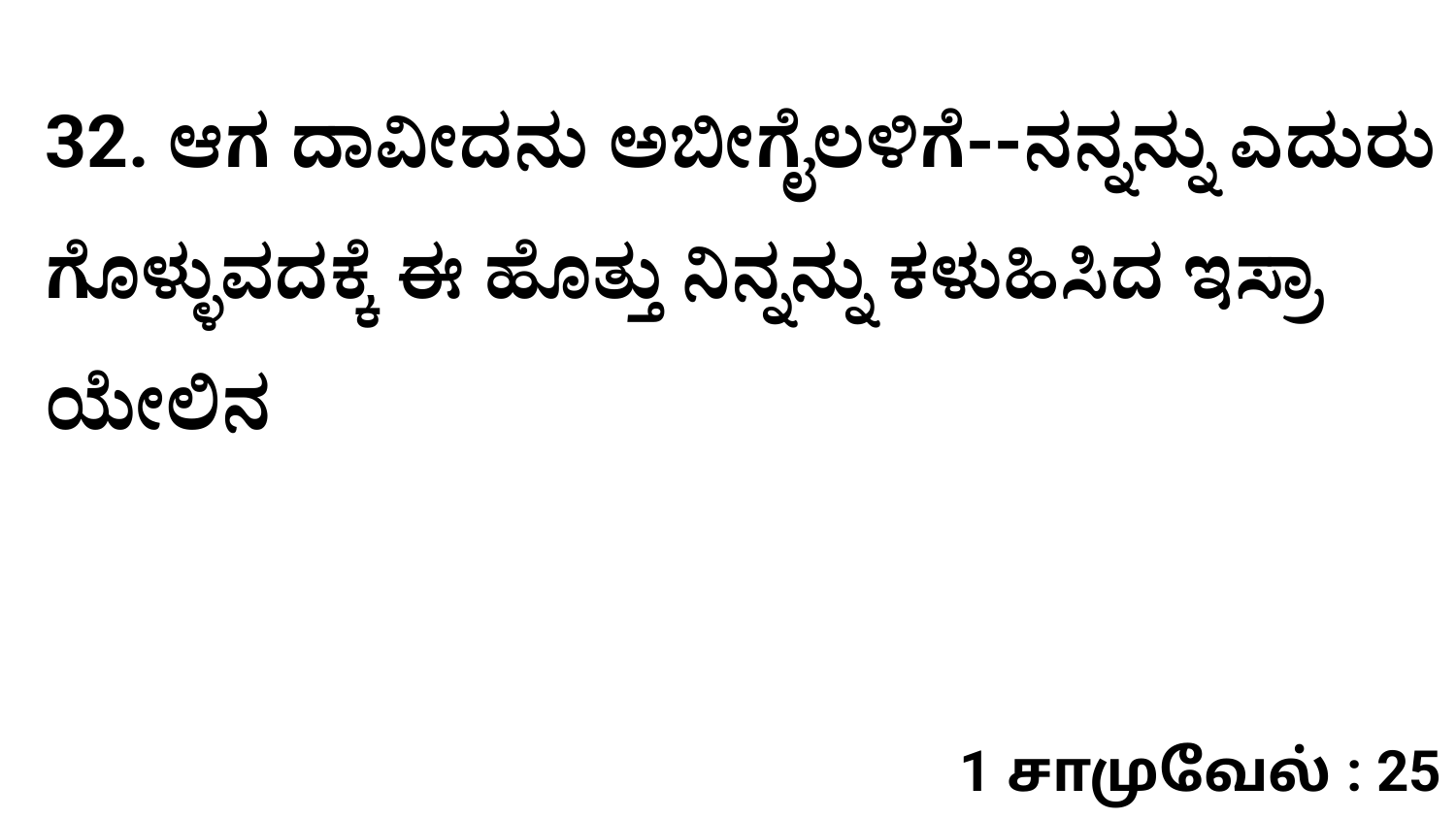

32. ಆಗ ದಾವೀದನು ಅಬೀಗೈಲಳಿಗೆ--ನನ್ನನ್ನು ಎದುರು ಗೊಳ್ಳುವದಕ್ಕೆ ಈ ಹೊತ್ತು ನಿನ್ನನ್ನು ಕಳುಹಿಸಿದ ಇಸ್ರಾ ಯೇಲಿನ
1 சாமுவேல் : 25